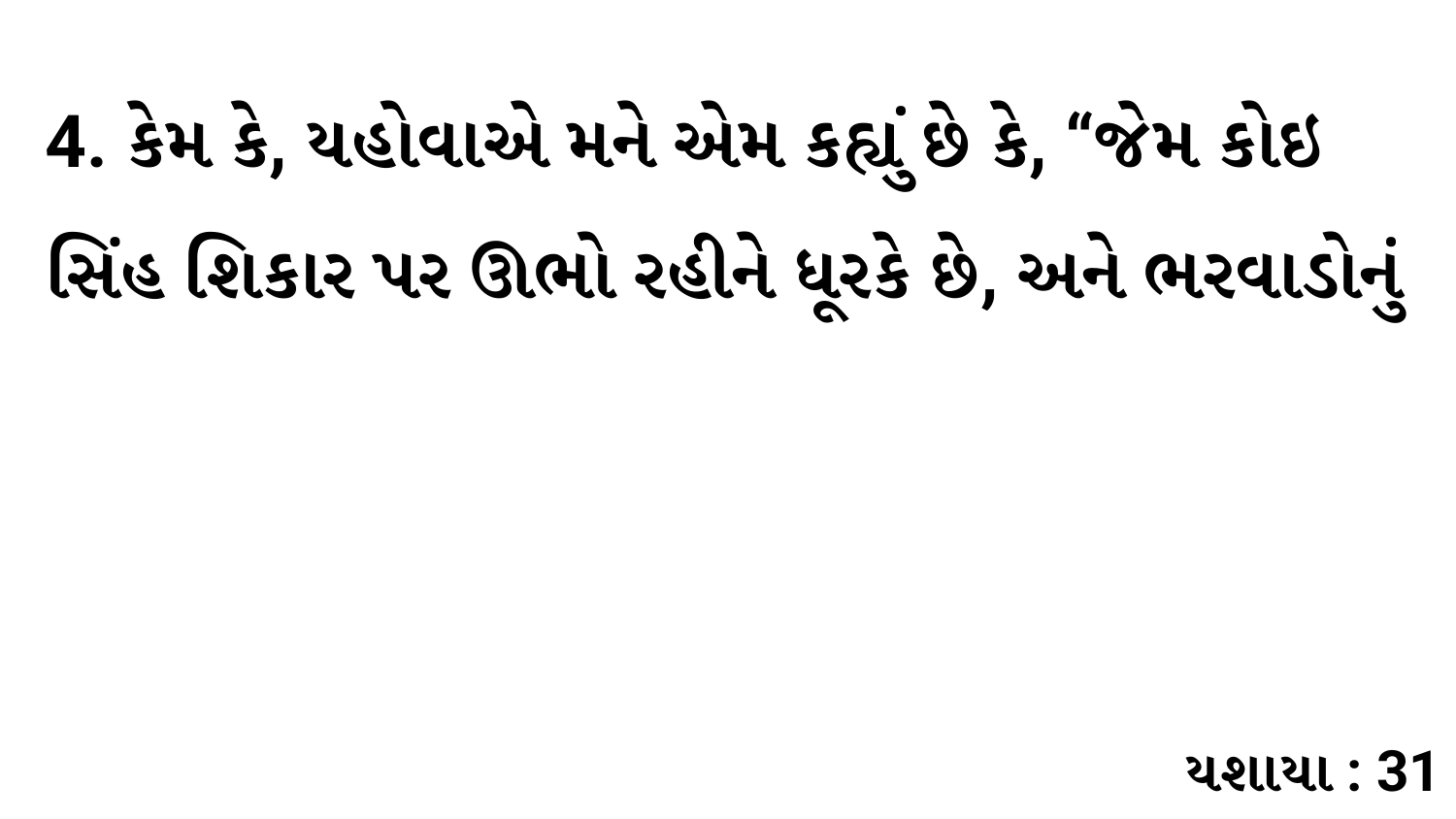

4. કેમ કે, યહોવાએ મને એમ કહ્યું છે કે, “જેમ કોઇ સિંહ શિકાર પર ઊભો રહીને ધૂરકે છે, અને ભરવાડોનું
યશાયા : 31